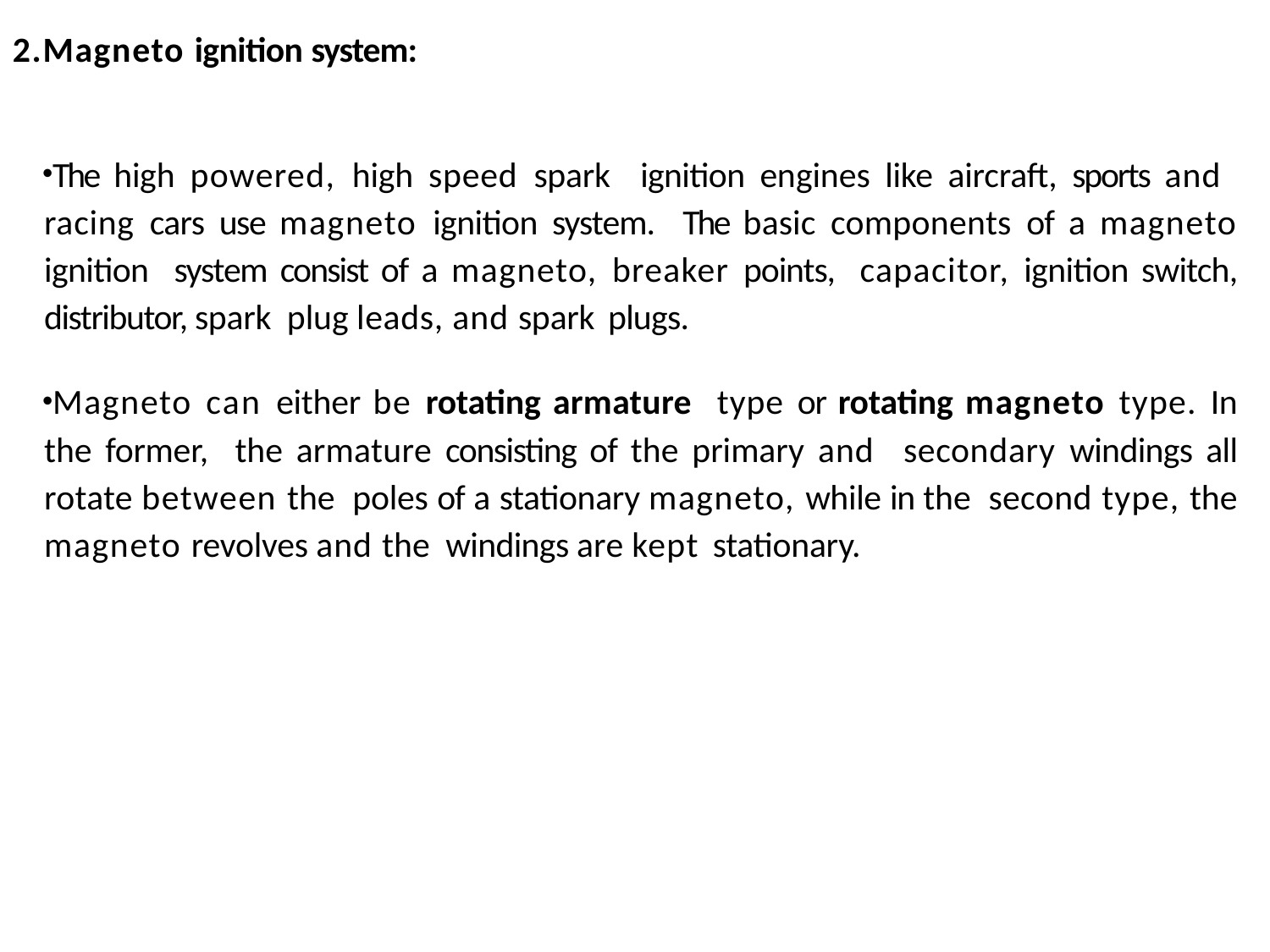

2.Magneto ignition system:
The high powered, high speed spark  ignition engines like aircraft, sports and  racing cars use magneto ignition system.  The basic components of a magneto ignition  system consist of a magneto, breaker points,  capacitor, ignition switch, distributor, spark  plug leads, and spark plugs.
Magneto can either be rotating armature  type or rotating magneto type. In the former,  the armature consisting of the primary and  secondary windings all rotate between the  poles of a stationary magneto, while in the  second type, the magneto revolves and the  windings are kept stationary.